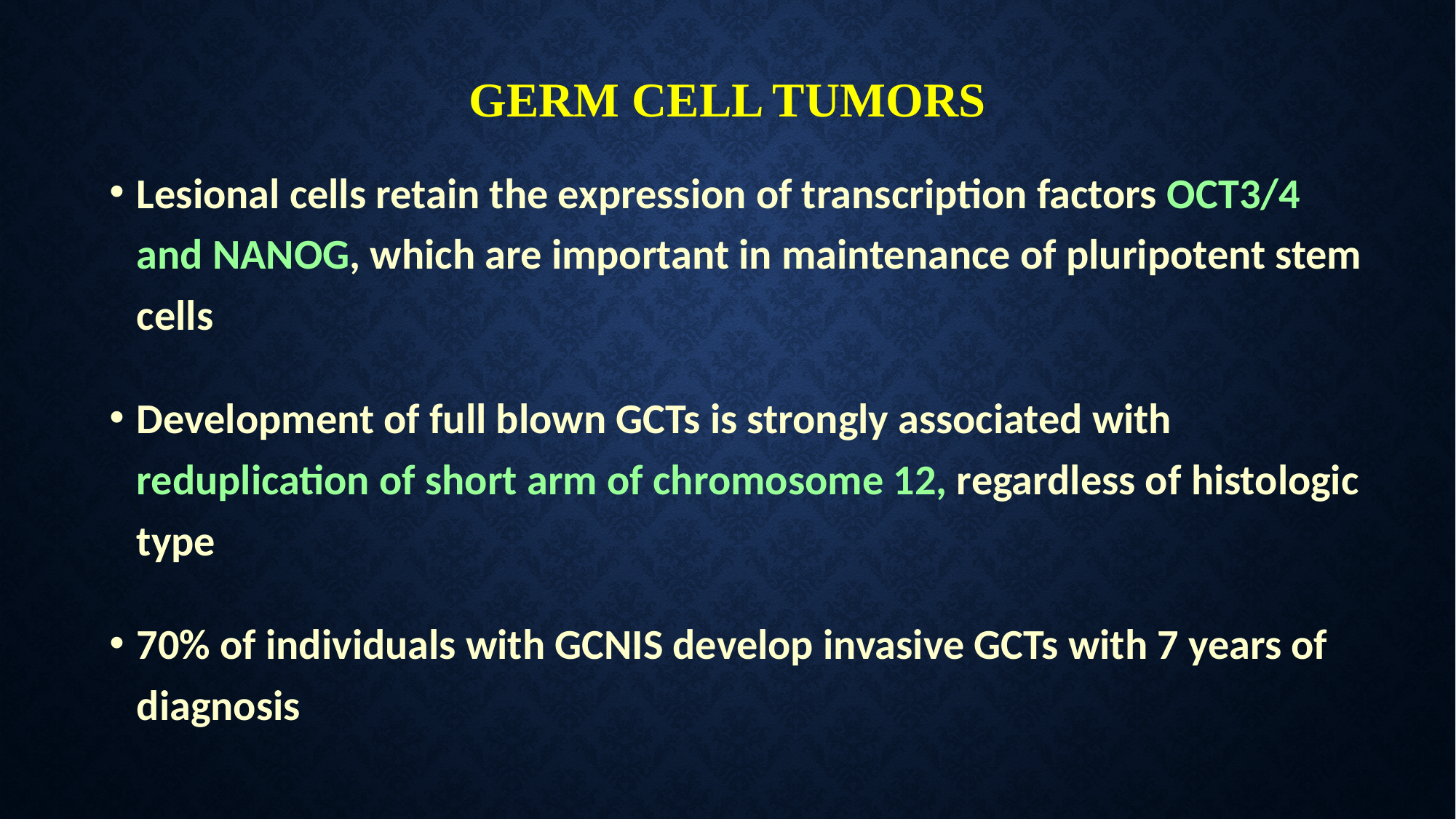

# GERM CELL TUMORS
Lesional cells retain the expression of transcription factors OCT3/4 and NANOG, which are important in maintenance of pluripotent stem cells
Development of full blown GCTs is strongly associated with reduplication of short arm of chromosome 12, regardless of histologic type
70% of individuals with GCNIS develop invasive GCTs with 7 years of diagnosis